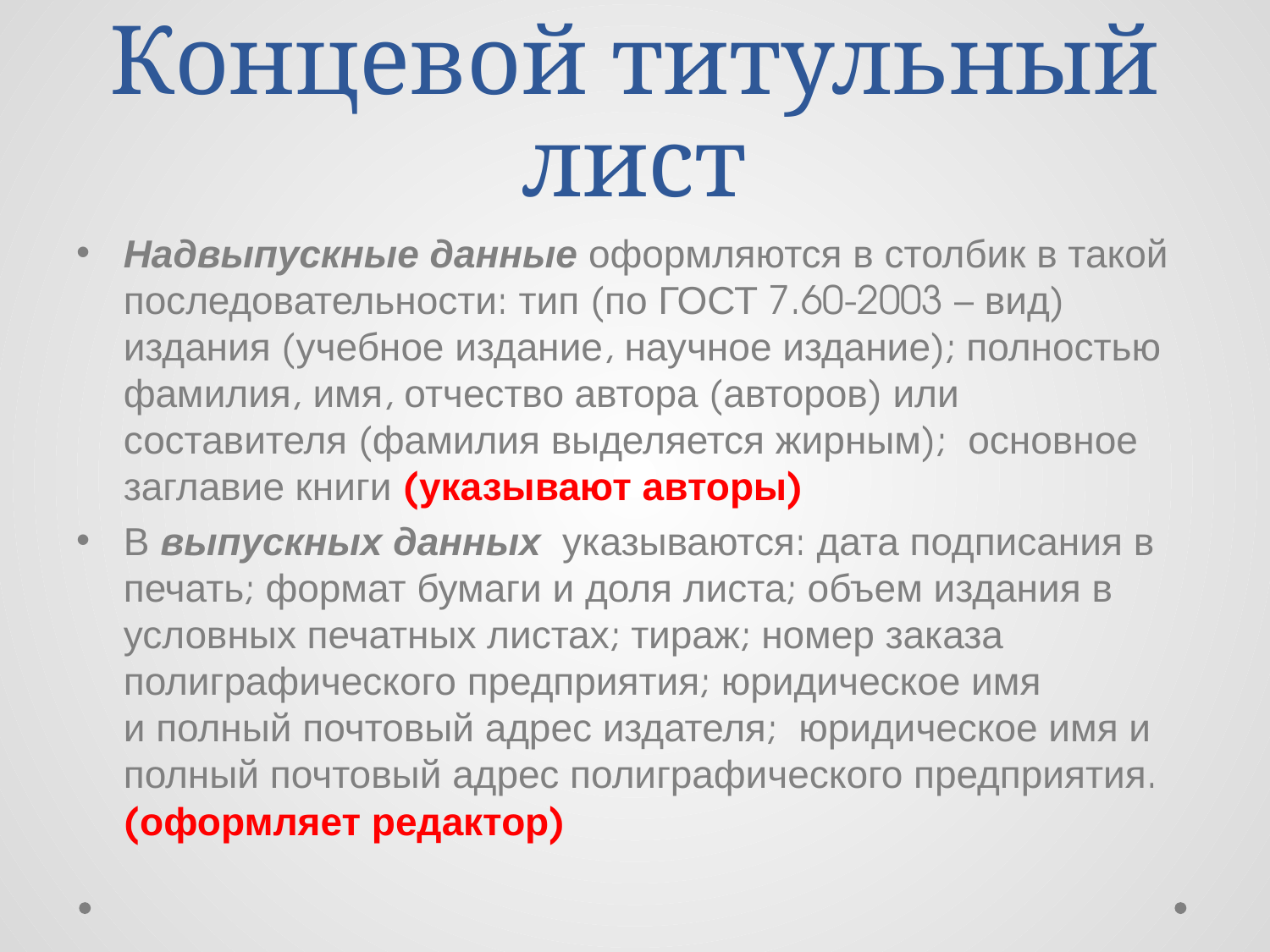

# Концевой титульный лист
Надвыпускные данные оформляются в столбик в такой последовательности: тип (по ГОСТ 7.60-2003 – вид) издания (учебное издание, научное издание); полностью фамилия, имя, отчество автора (авторов) или составителя (фамилия выделяется жирным);  основное заглавие книги (указывают авторы)
В выпускных данных  указываются: дата подписания в печать; формат бумаги и доля листа; объем издания в условных печатных листах; тираж; номер заказа полиграфического предприятия; юридическое имя
и полный почтовый адрес издателя;  юридическое имя и полный почтовый адрес полиграфического предприятия. (оформляет редактор)